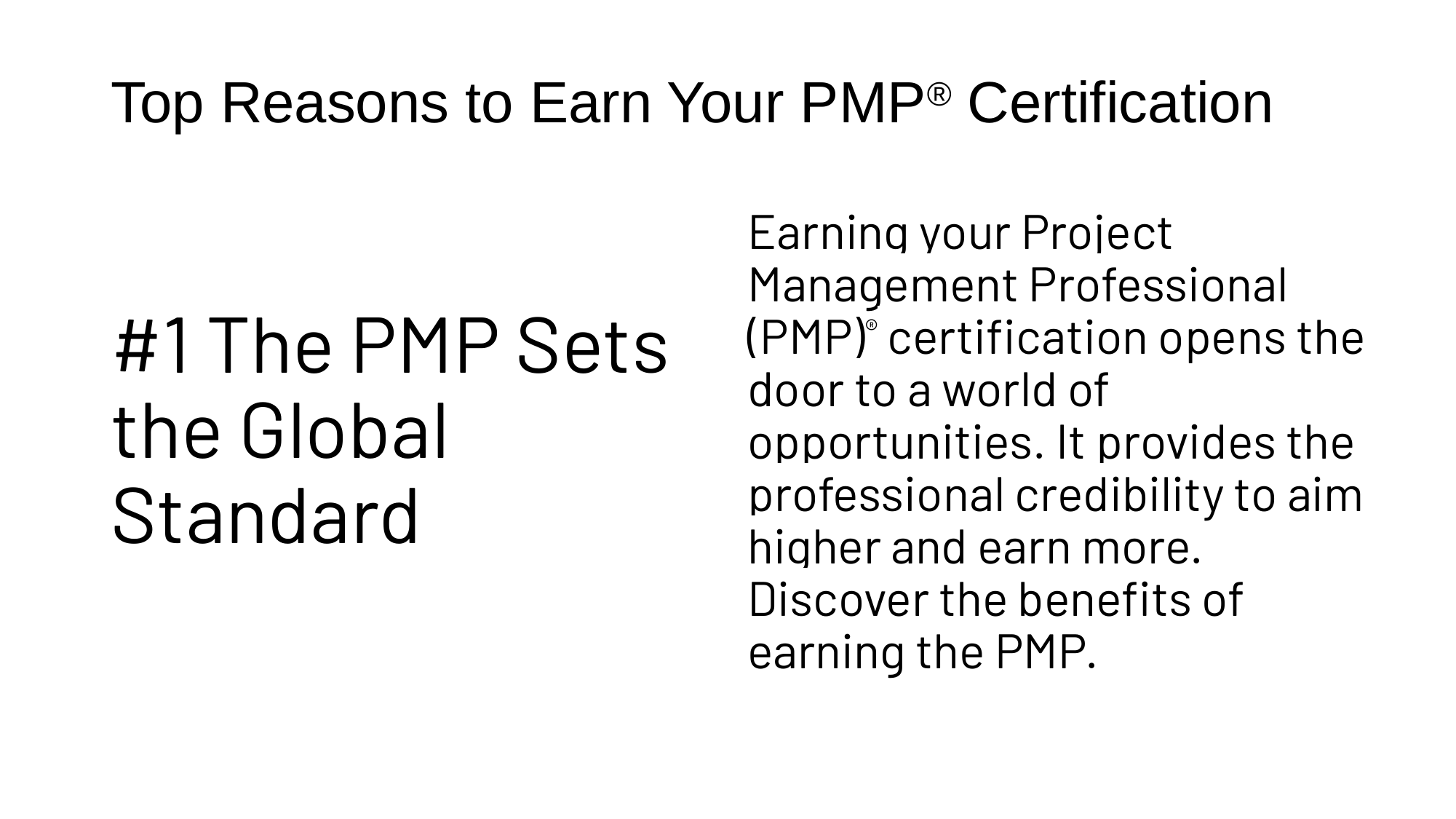

Top Reasons to Earn Your PMP® Certification
Earning your Project Management Professional (PMP)® certification opens the door to a world of opportunities. It provides the professional credibility to aim higher and earn more. Discover the benefits of earning the PMP.
# #1 The PMP Sets the Global Standard